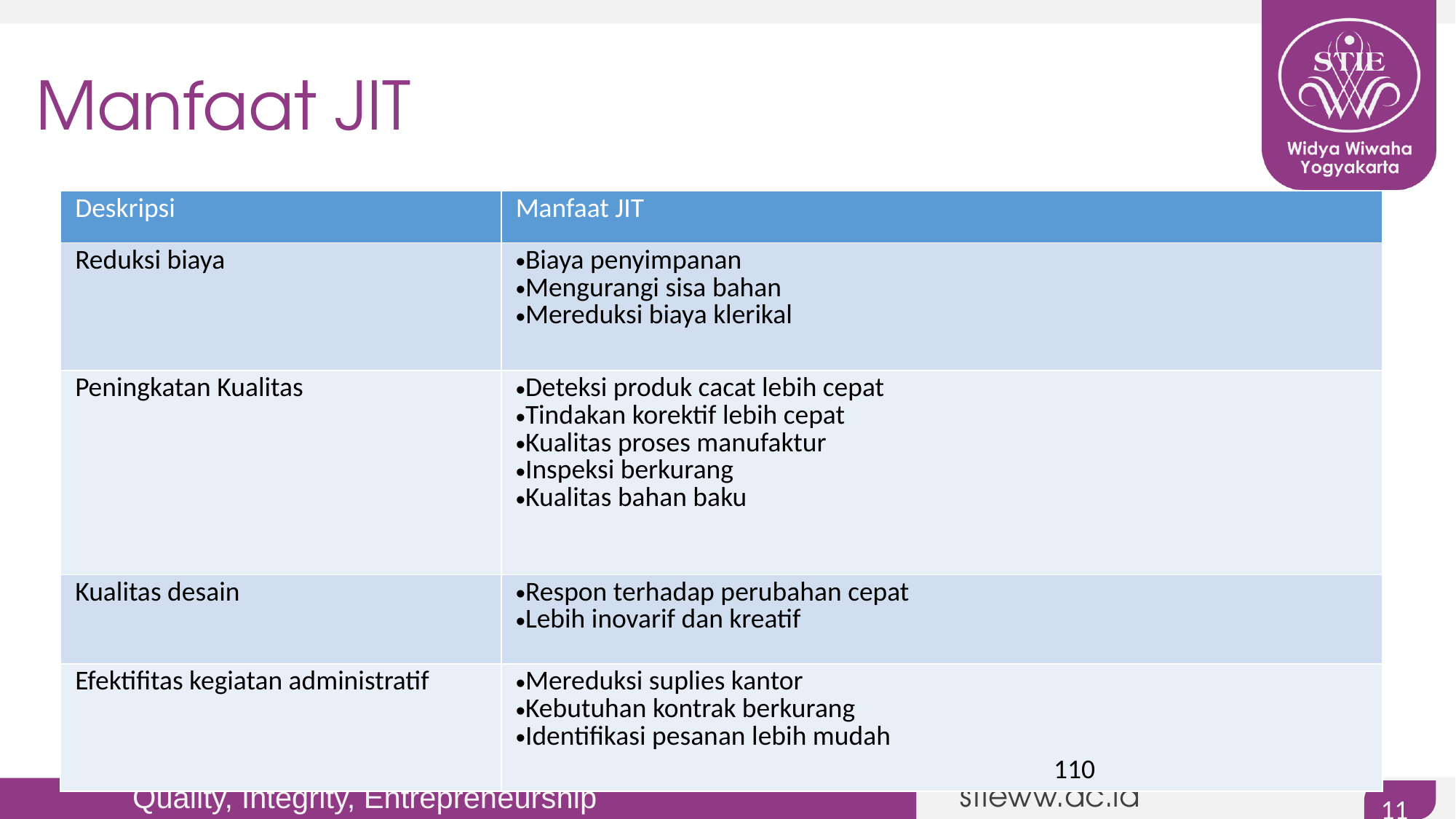

# Manfaat JIT
| Deskripsi | Manfaat JIT |
| --- | --- |
| Reduksi biaya | Biaya penyimpanan Mengurangi sisa bahan Mereduksi biaya klerikal |
| Peningkatan Kualitas | Deteksi produk cacat lebih cepat Tindakan korektif lebih cepat Kualitas proses manufaktur Inspeksi berkurang Kualitas bahan baku |
| Kualitas desain | Respon terhadap perubahan cepat Lebih inovarif dan kreatif |
| Efektifitas kegiatan administratif | Mereduksi suplies kantor Kebutuhan kontrak berkurang Identifikasi pesanan lebih mudah |
110